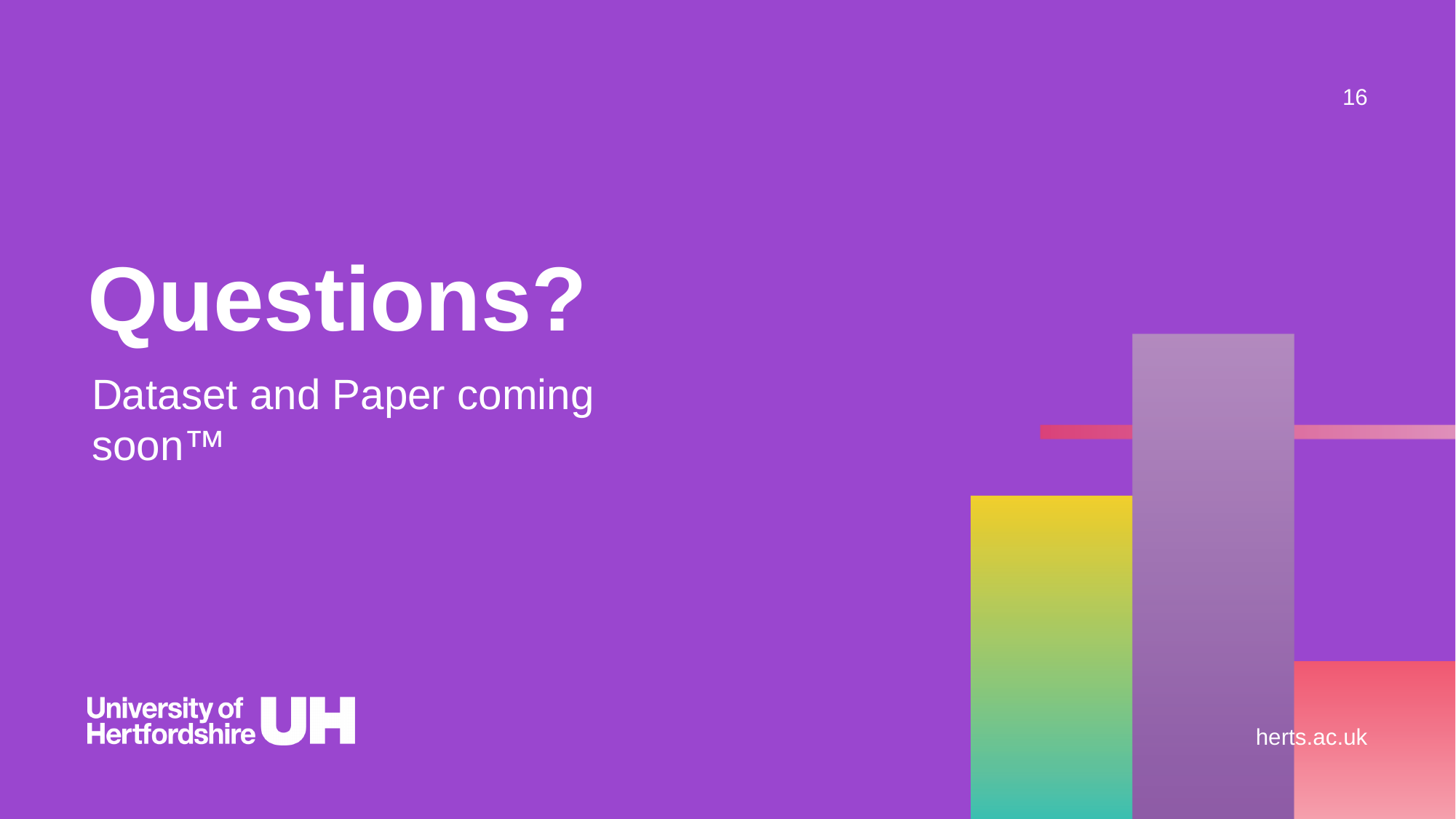

# Questions?
Dataset and Paper coming soon™